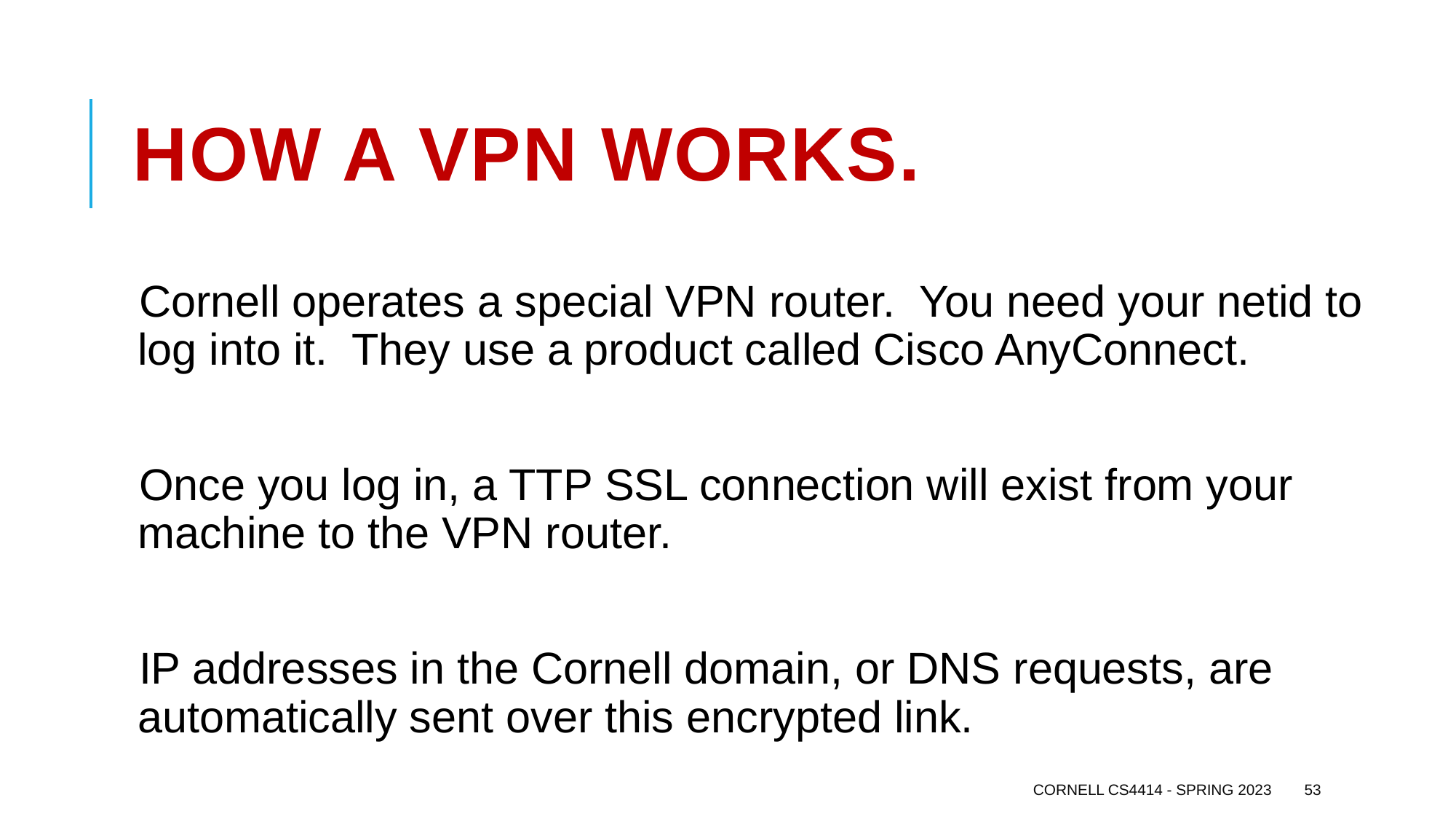

# How a VPN works.
Cornell operates a special VPN router.  You need your netid to log into it.  They use a product called Cisco AnyConnect.

Once you log in, a TTP SSL connection will exist from your machine to the VPN router.

IP addresses in the Cornell domain, or DNS requests, are automatically sent over this encrypted link.
Cornell CS4414 - Spring 2023
53